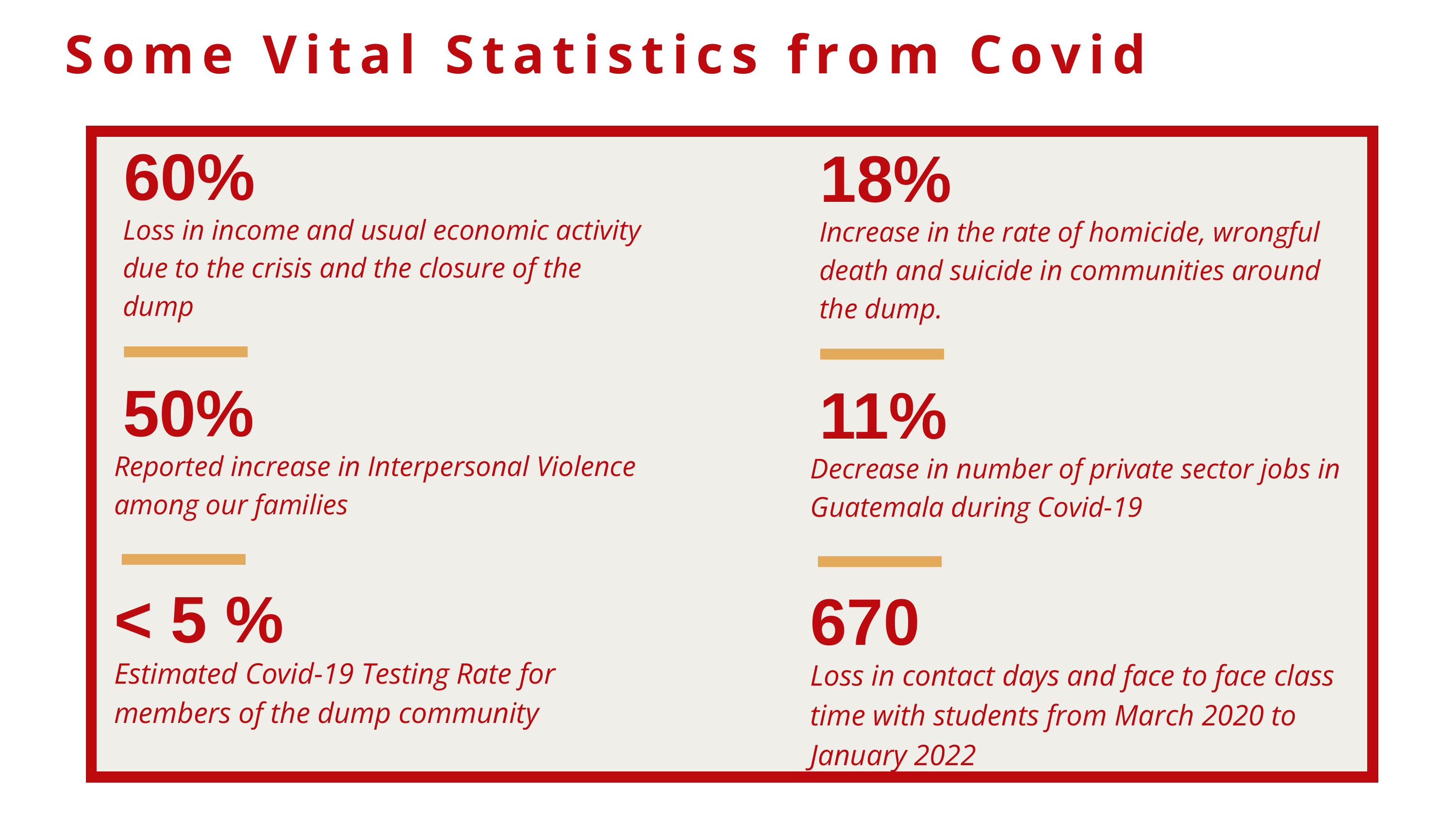

Some Vital Statistics from Covid

60%
18%
Loss in income and usual economic activity due to the crisis and the closure of the dump
Increase in the rate of homicide, wrongful death and suicide in communities around the dump.

50%
11%
Reported increase in Interpersonal Violence among our families
Decrease in number of private sector jobs in Guatemala during Covid-19

< 5 %
670
Estimated Covid-19 Testing Rate for members of the dump community
Loss in contact days and face to face class time with students from March 2020 to January 2022